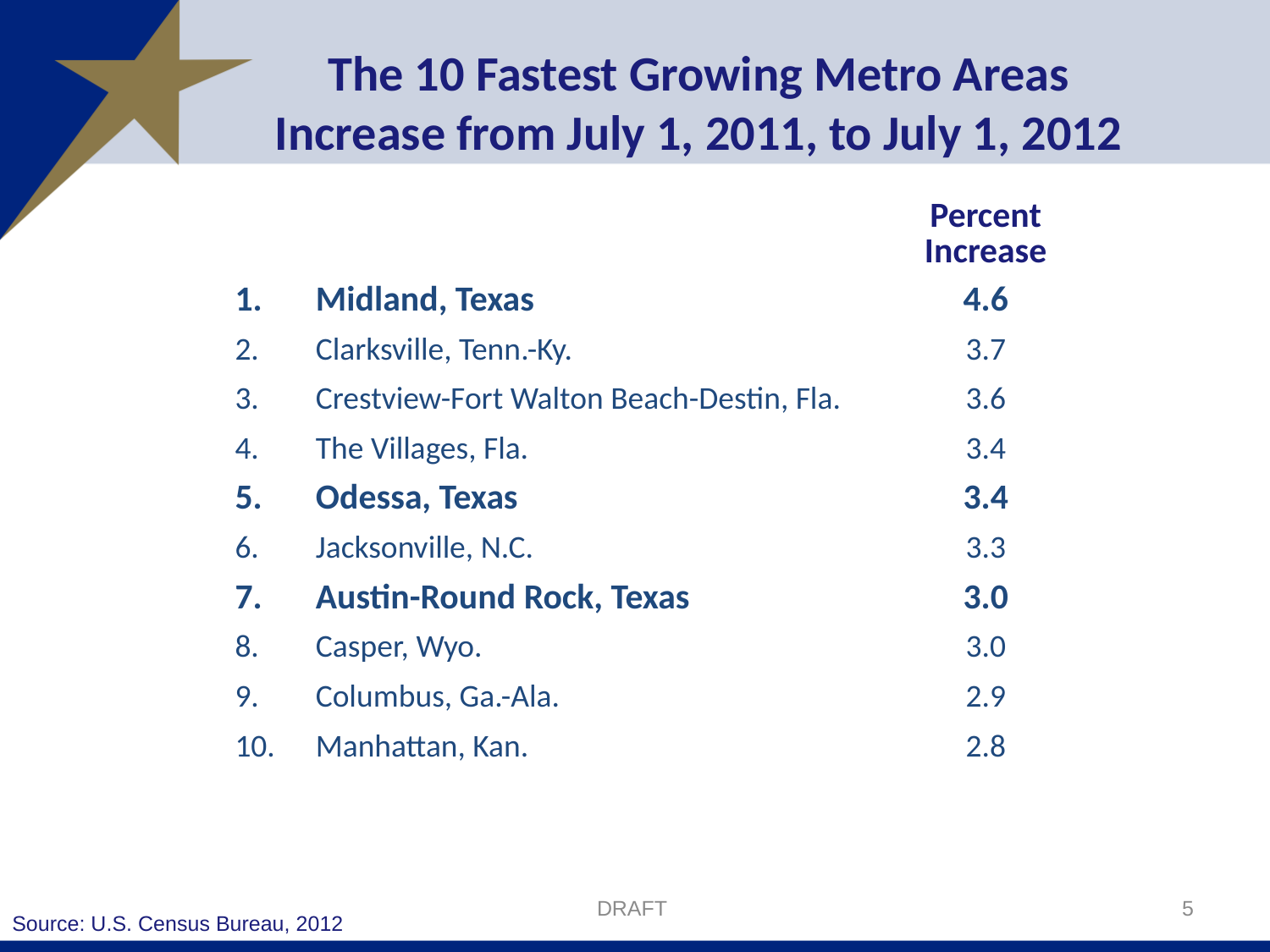

# The 10 Fastest Growing Metro Areas Increase from July 1, 2011, to July 1, 2012
|  |  | Percent Increase |
| --- | --- | --- |
| 1. | Midland, Texas | 4.6 |
| 2. | Clarksville, Tenn.-Ky. | 3.7 |
| 3. | Crestview-Fort Walton Beach-Destin, Fla. | 3.6 |
| 4. | The Villages, Fla. | 3.4 |
| 5. | Odessa, Texas | 3.4 |
| 6. | Jacksonville, N.C. | 3.3 |
| 7. | Austin-Round Rock, Texas | 3.0 |
| 8. | Casper, Wyo. | 3.0 |
| 9. | Columbus, Ga.-Ala. | 2.9 |
| 10. | Manhattan, Kan. | 2.8 |
DRAFT
5
Source: U.S. Census Bureau, 2012